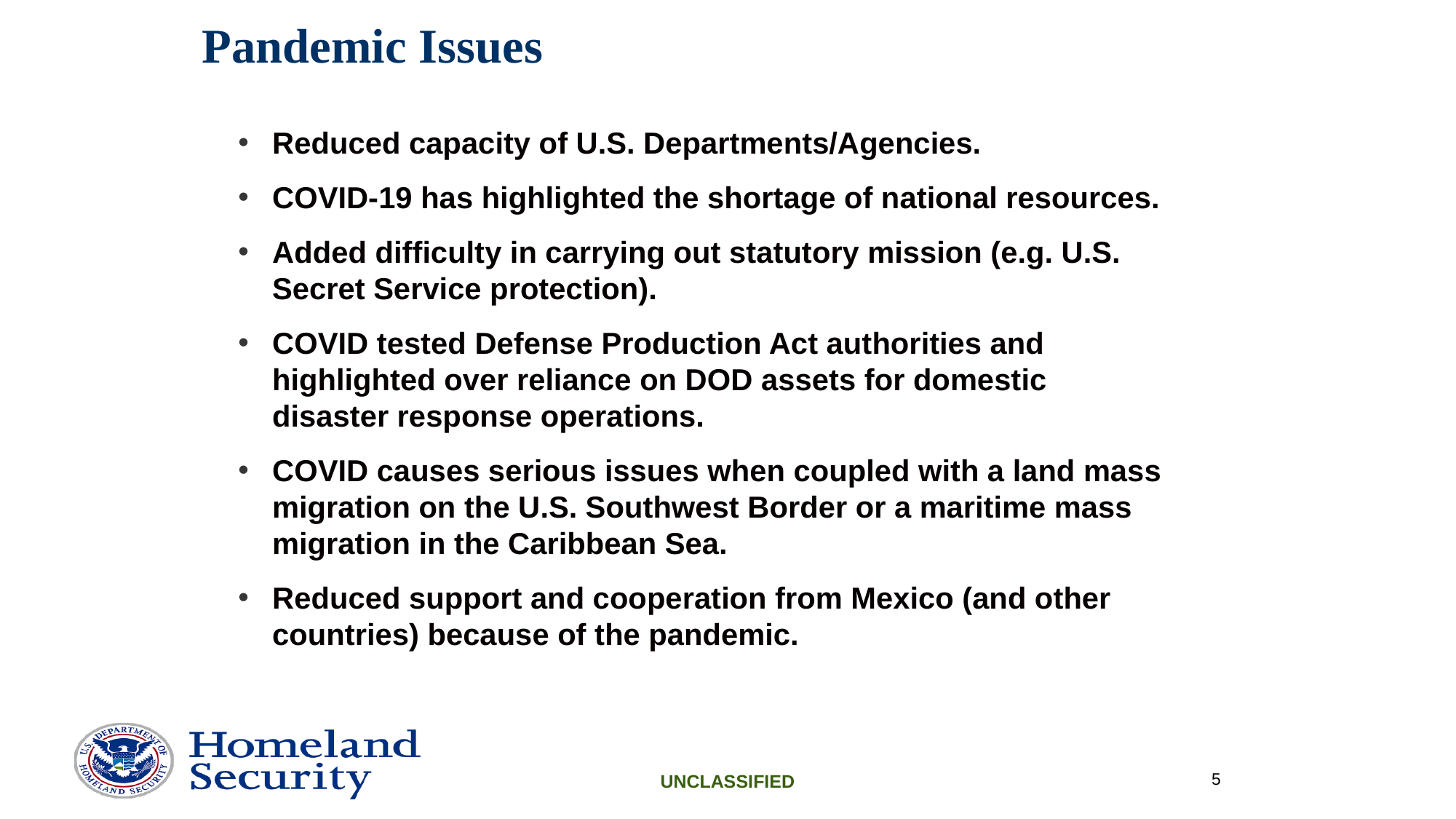

Pandemic Issues
Reduced capacity of U.S. Departments/Agencies.
COVID-19 has highlighted the shortage of national resources.
Added difficulty in carrying out statutory mission (e.g. U.S. Secret Service protection).
COVID tested Defense Production Act authorities and highlighted over reliance on DOD assets for domestic disaster response operations.
COVID causes serious issues when coupled with a land mass migration on the U.S. Southwest Border or a maritime mass migration in the Caribbean Sea.
Reduced support and cooperation from Mexico (and other countries) because of the pandemic.

5